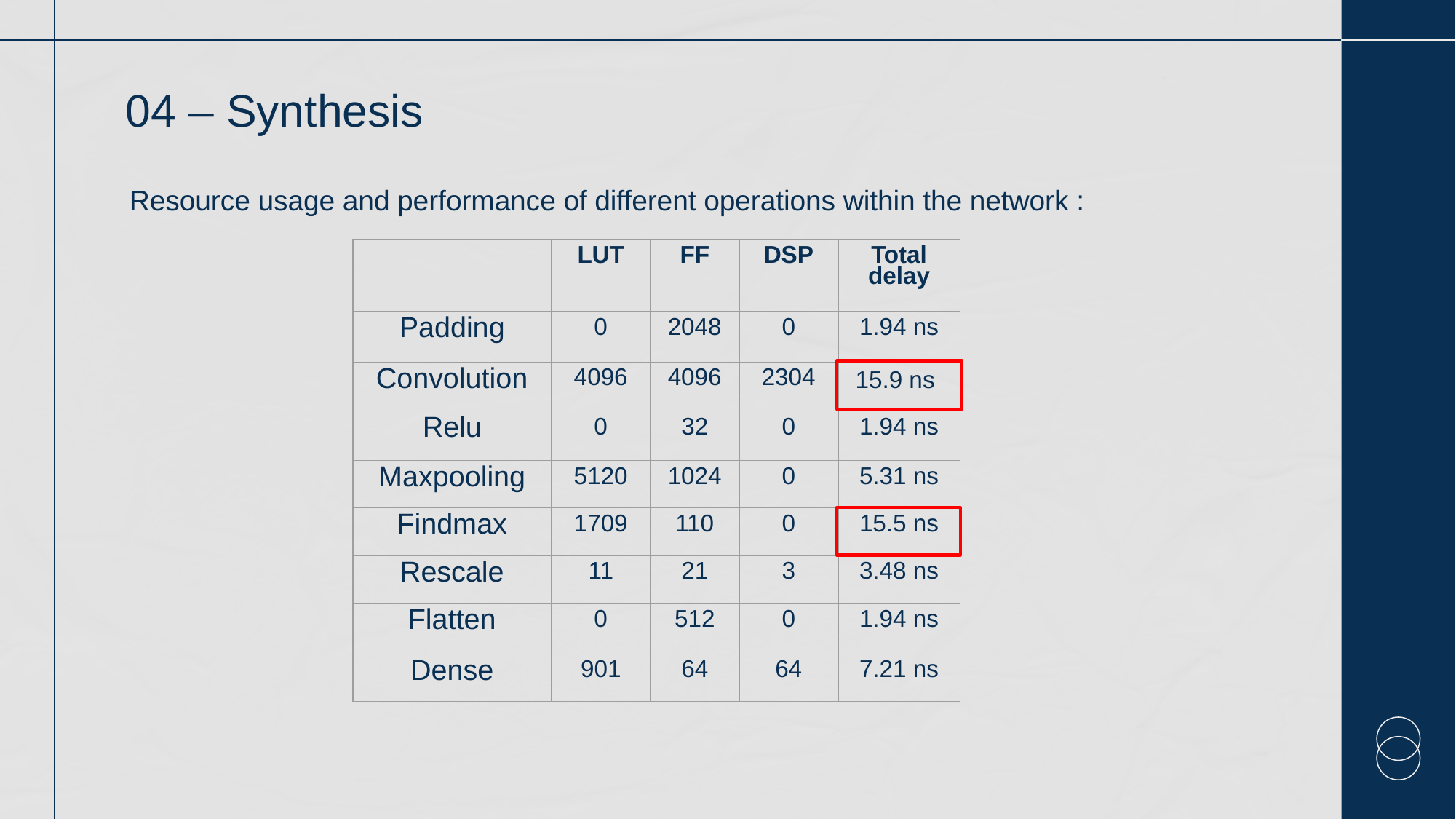

# 04 – Synthesis
Resource usage and performance of different operations within the network :
|  | LUT | FF | DSP | Total delay |
| --- | --- | --- | --- | --- |
| Padding | 0 | 2048 | 0 | 1.94 ns |
| Convolution | 4096 | 4096 | 2304 | 15.9 ns |
| Relu | 0 | 32 | 0 | 1.94 ns |
| Maxpooling | 5120 | 1024 | 0 | 5.31 ns |
| Findmax | 1709 | 110 | 0 | 15.5 ns |
| Rescale | 11 | 21 | 3 | 3.48 ns |
| Flatten | 0 | 512 | 0 | 1.94 ns |
| Dense | 901 | 64 | 64 | 7.21 ns |